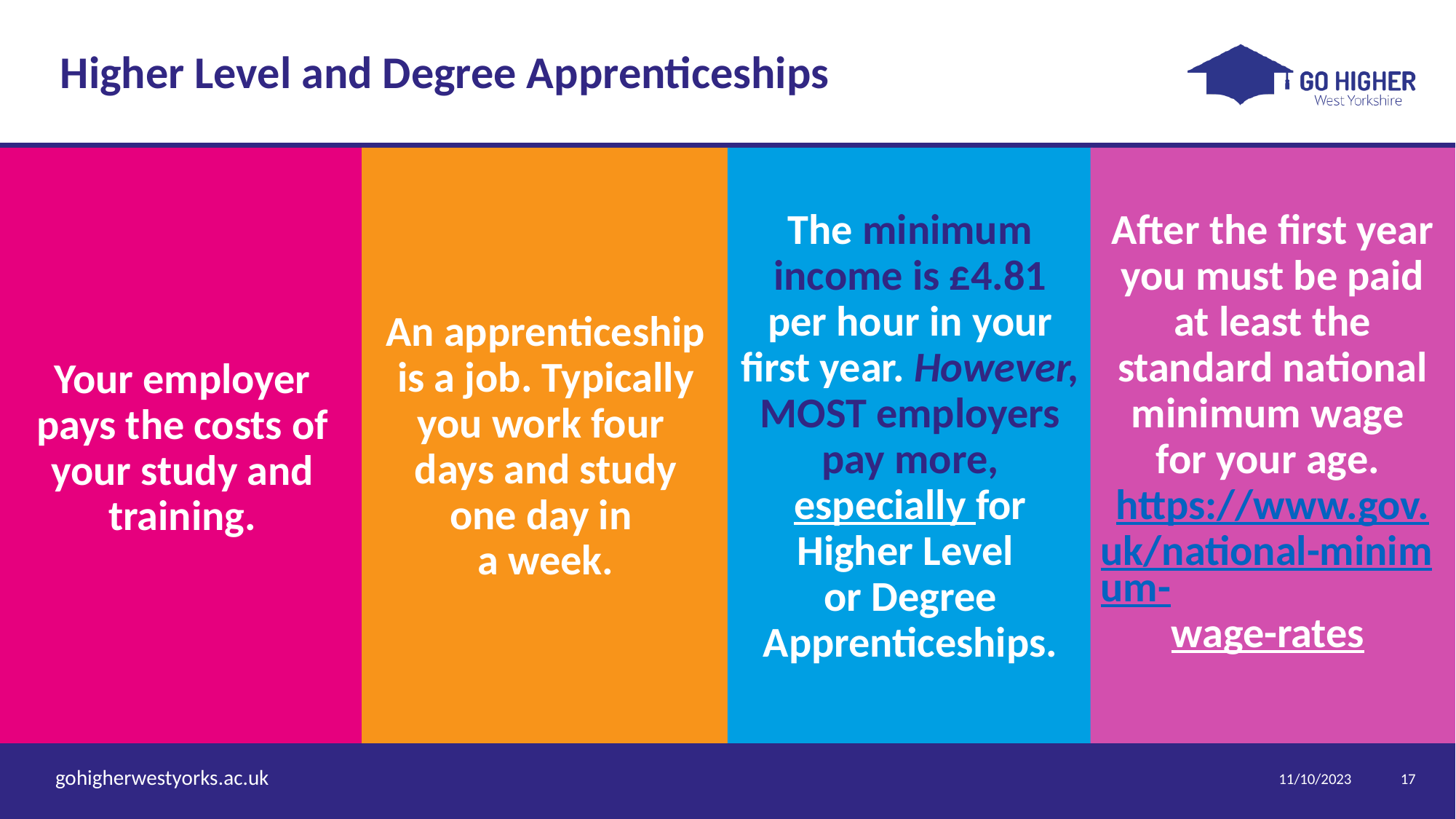

# Higher Level and Degree Apprenticeships

The minimum income is £4.81 per hour in your first year. However, MOST employers pay more, especially for Higher Level
or Degree Apprenticeships.
After the first year you must be paid at least the standard national minimum wage
for your age. https://www.gov.
uk/national-minimum-
wage-rates
An apprenticeship is a job. Typically you work four
days and study one day in
a week.
Your employer pays the costs of your study and training.